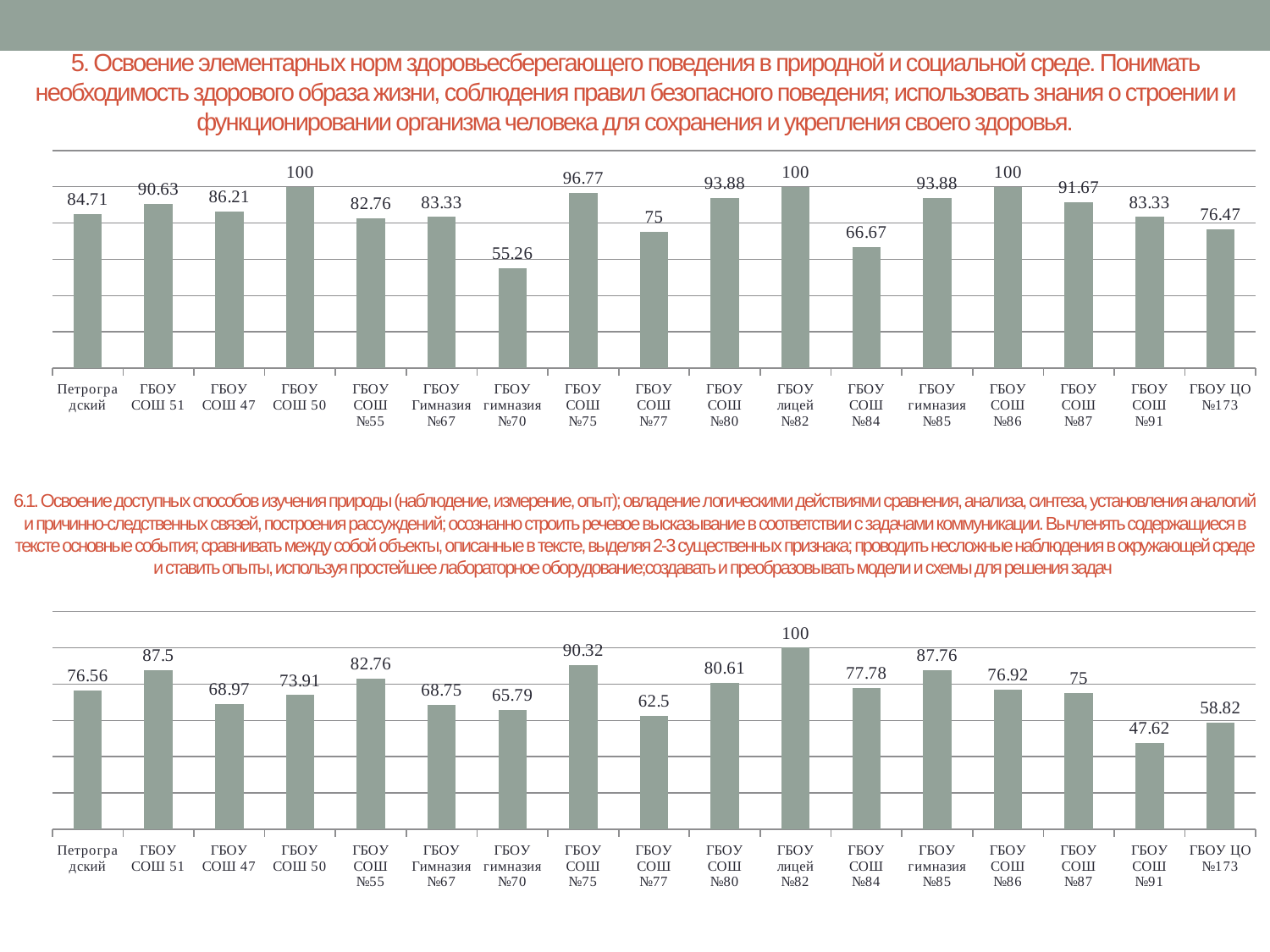

# 5. Освоение элементарных норм здоровьесберегающего поведения в природной и социальной среде. Понимать необходимость здорового образа жизни, соблюдения правил безопасного поведения; использовать знания о строении и функционировании организма человека для сохранения и укрепления своего здоровья.

### Chart

| Category |  |
|---|---|
| Петроградский | 84.71 |
| ГБОУ СОШ 51 | 90.63 |
| ГБОУ СОШ 47 | 86.21 |
| ГБОУ СОШ 50 | 100.0 |
| ГБОУ СОШ №55 | 82.76 |
| ГБОУ Гимназия №67 | 83.33 |
| ГБОУ гимназия №70 | 55.26 |
| ГБОУ СОШ №75 | 96.77 |
| ГБОУ СОШ №77 | 75.0 |
| ГБОУ СОШ №80 | 93.88 |
| ГБОУ лицей №82 | 100.0 |
| ГБОУ СОШ №84 | 66.67 |
| ГБОУ гимназия №85 | 93.88 |
| ГБОУ СОШ №86 | 100.0 |
| ГБОУ СОШ №87 | 91.67 |
| ГБОУ СОШ №91 | 83.33 |
| ГБОУ ЦО №173 | 76.47 |
6.1. Освоение доступных способов изучения природы (наблюдение, измерение, опыт); овладение логическими действиями сравнения, анализа, синтеза, установления аналогий и причинно-следственных связей, построения рассуждений; осознанно строить речевое высказывание в соответствии с задачами коммуникации. Вычленять содержащиеся в тексте основные события; сравнивать между собой объекты, описанные в тексте, выделяя 2-3 существенных признака; проводить несложные наблюдения в окружающей среде и ставить опыты, используя простейшее лабораторное оборудование;создавать и преобразовывать модели и схемы для решения задач

### Chart

| Category |  |
|---|---|
| Петроградский | 76.56 |
| ГБОУ СОШ 51 | 87.5 |
| ГБОУ СОШ 47 | 68.97 |
| ГБОУ СОШ 50 | 73.91 |
| ГБОУ СОШ №55 | 82.76 |
| ГБОУ Гимназия №67 | 68.75 |
| ГБОУ гимназия №70 | 65.79 |
| ГБОУ СОШ №75 | 90.32 |
| ГБОУ СОШ №77 | 62.5 |
| ГБОУ СОШ №80 | 80.61 |
| ГБОУ лицей №82 | 100.0 |
| ГБОУ СОШ №84 | 77.78 |
| ГБОУ гимназия №85 | 87.76 |
| ГБОУ СОШ №86 | 76.92 |
| ГБОУ СОШ №87 | 75.0 |
| ГБОУ СОШ №91 | 47.62 |
| ГБОУ ЦО №173 | 58.82 |